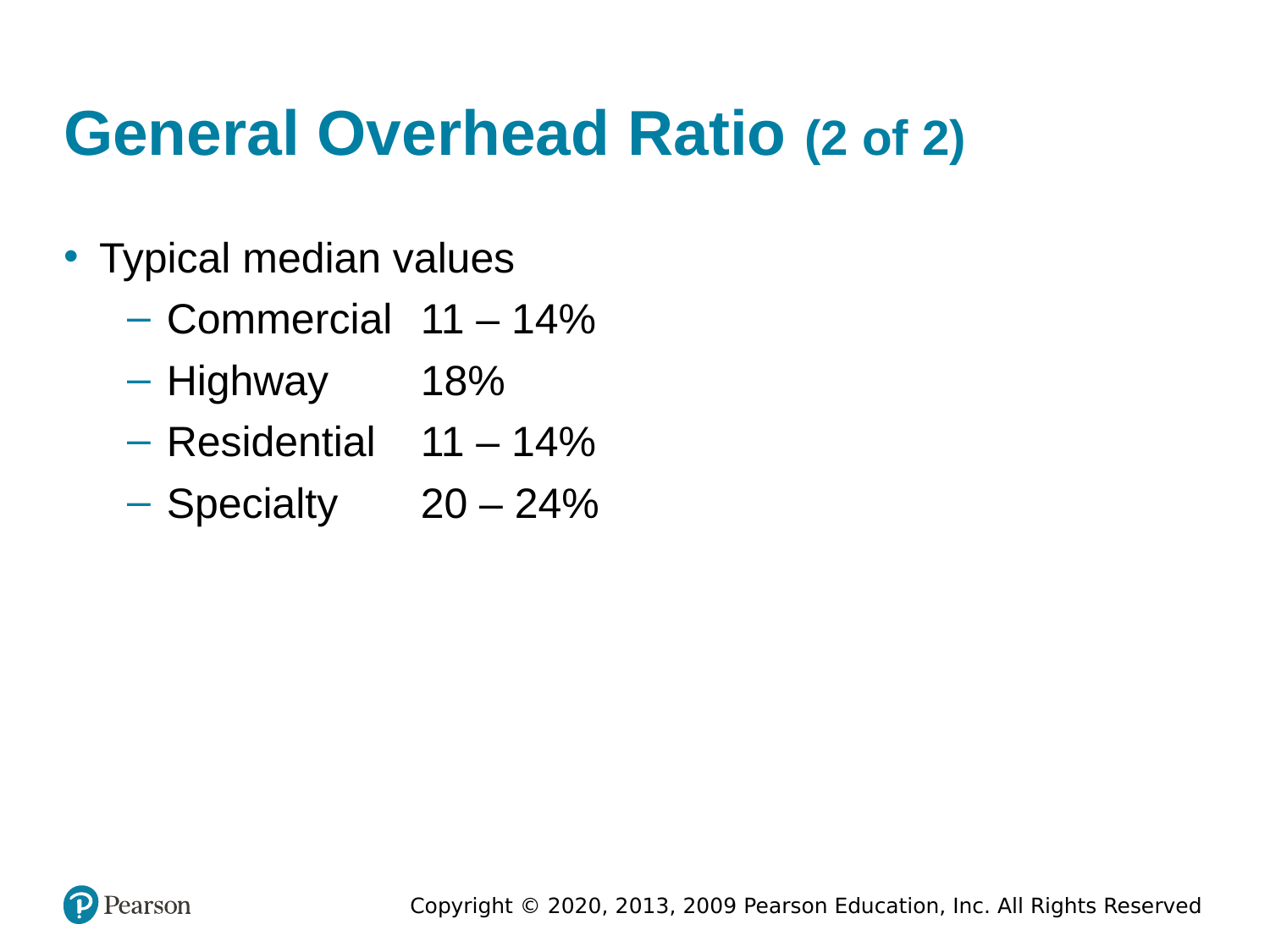

# General Overhead Ratio (2 of 2)
Typical median values
Commercial 	11 – 14%
Highway	18%
Residential 	11 – 14%
Specialty 	20 – 24%